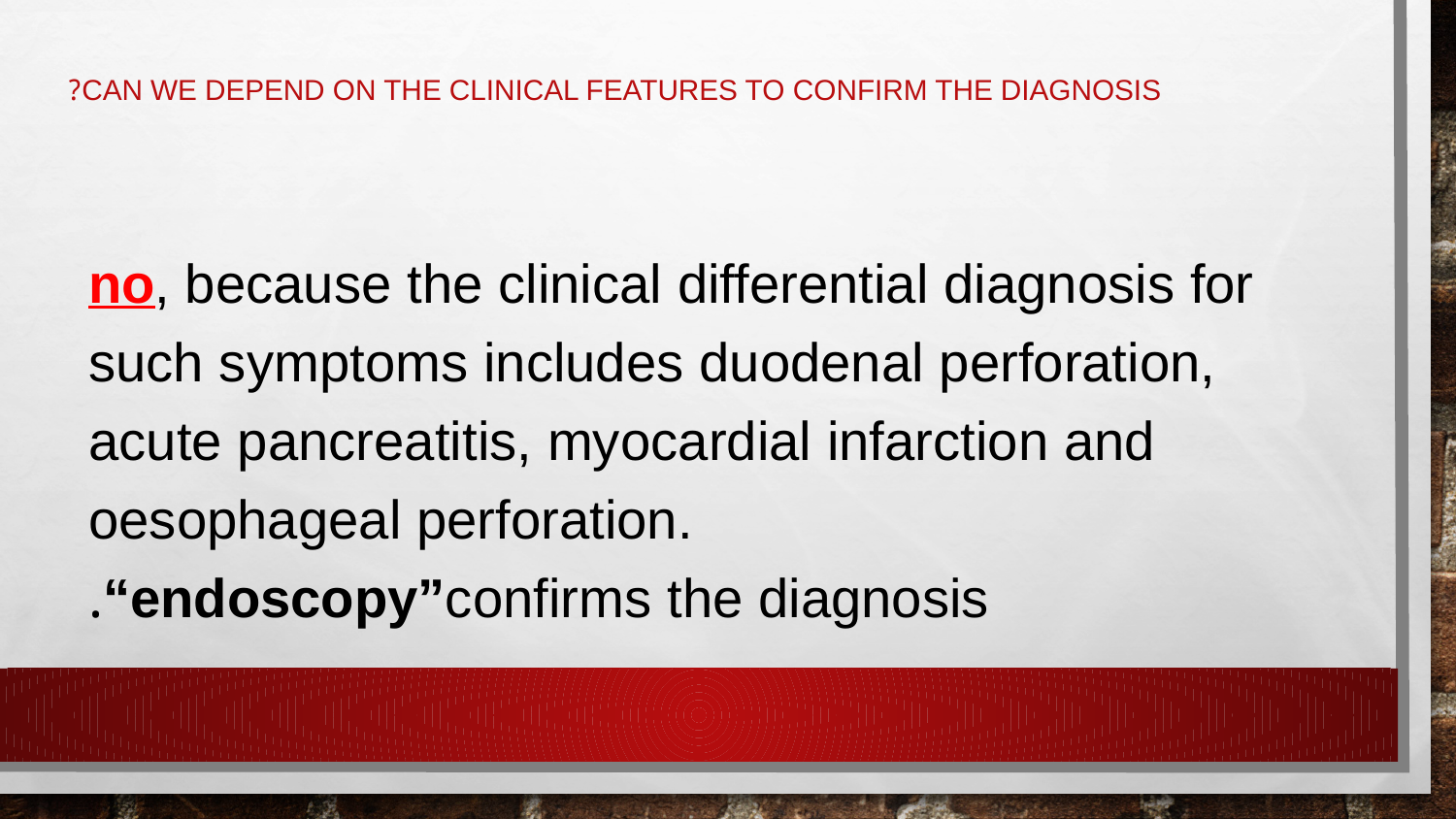

Can we depend on the clinical features to confirm the diagnosis?
no, because the clinical differential diagnosis for such symptoms includes duodenal perforation, acute pancreatitis, myocardial infarction and oesophageal perforation.
“endoscopy”confirms the diagnosis.